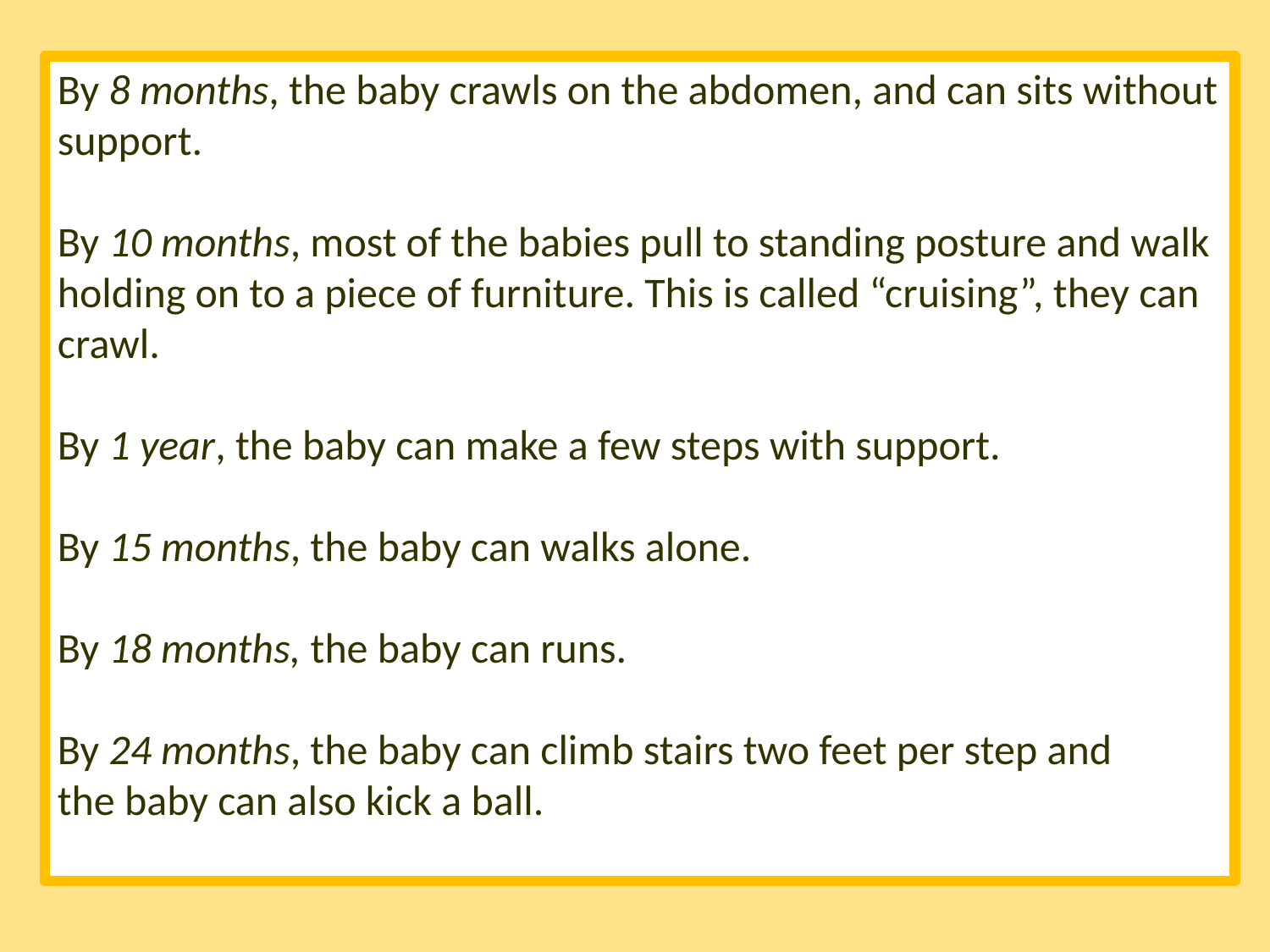

By 8 months, the baby crawls on the abdomen, and can sits without
support.

By 10 months, most of the babies pull to standing posture and walk holding on to a piece of furniture. This is called “cruising”, they can
crawl.

By 1 year, the baby can make a few steps with support.

By 15 months, the baby can walks alone.

By 18 months, the baby can runs.

By 24 months, the baby can climb stairs two feet per step and
the baby can also kick a ball.